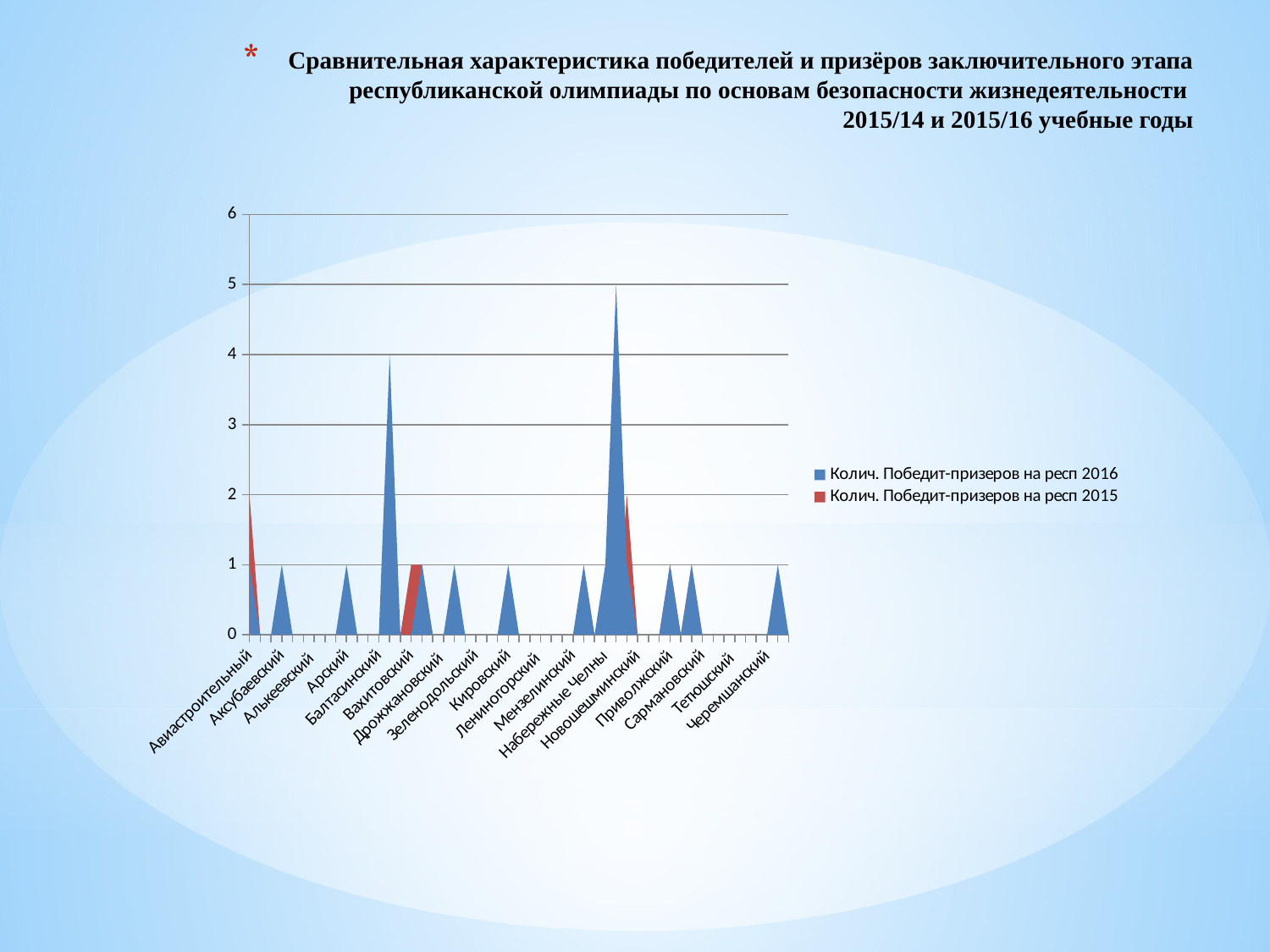

# Сравнительная характеристика победителей и призёров заключительного этапа республиканской олимпиады по основам безопасности жизнедеятельности 2015/14 и 2015/16 учебные годы

### Chart

| Category | Колич. Победит-призеров на респ 2016 | Колич. Победит-призеров на респ 2015 |
|---|---|---|
| Авиастроительный | 1.0 | 2.0 |
| Агрызский | None | None |
| Азнакаевский | None | None |
| Аксубаевский | 1.0 | None |
| Актанышский | None | None |
| Алексеевский | None | None |
| Алькеевский  | None | None |
| Альметьевский  | None | None |
| Апастовский | None | None |
| Арский | 1.0 | None |
| Атнинский | None | None |
| Бавлинского  | None | None |
| Балтасинский | None | None |
| Бугульминский | 4.0 | 1.0 |
| Буинский | None | None |
| Вахитовский | None | 1.0 |
| Верхнеуслонский | 1.0 | 1.0 |
| Высокогорский | None | None |
| Дрожжановский  | None | None |
| Елабужский | 1.0 | None |
| Заинский | None | None |
| Зеленодольский | None | None |
| Кайбицкий | None | None |
| Камско-Устьинский  | None | None |
| Кировский | 1.0 | None |
| Кукморский | None | None |
| Лаишевский | None | None |
| Лениногорский  | None | None |
| Мамадышский | None | None |
| Менделеевский | None | None |
| Мензелинский | None | None |
| Московский | 1.0 | None |
| Муслюмовский | None | None |
| Набережные Челны | 1.0 | None |
| Нижнекамский | 5.0 | None |
| Ново-Савиновский | 1.0 | 2.0 |
| Новошешминский | None | None |
| Нурлатский | None | None |
| Пестречинский | None | None |
| Приволжский | 1.0 | 1.0 |
| Рыбно-Слободской | None | None |
| Сабинский | 1.0 | 1.0 |
| Сармановский | None | None |
| Советский | None | None |
| Спасский | None | None |
| Тетюшский  | None | None |
| Тукаевский | None | None |
| Тюлячинского  | None | None |
| Черемшанский | None | None |
| Чистопольский | 1.0 | None |
| Ютазинский | None | None |